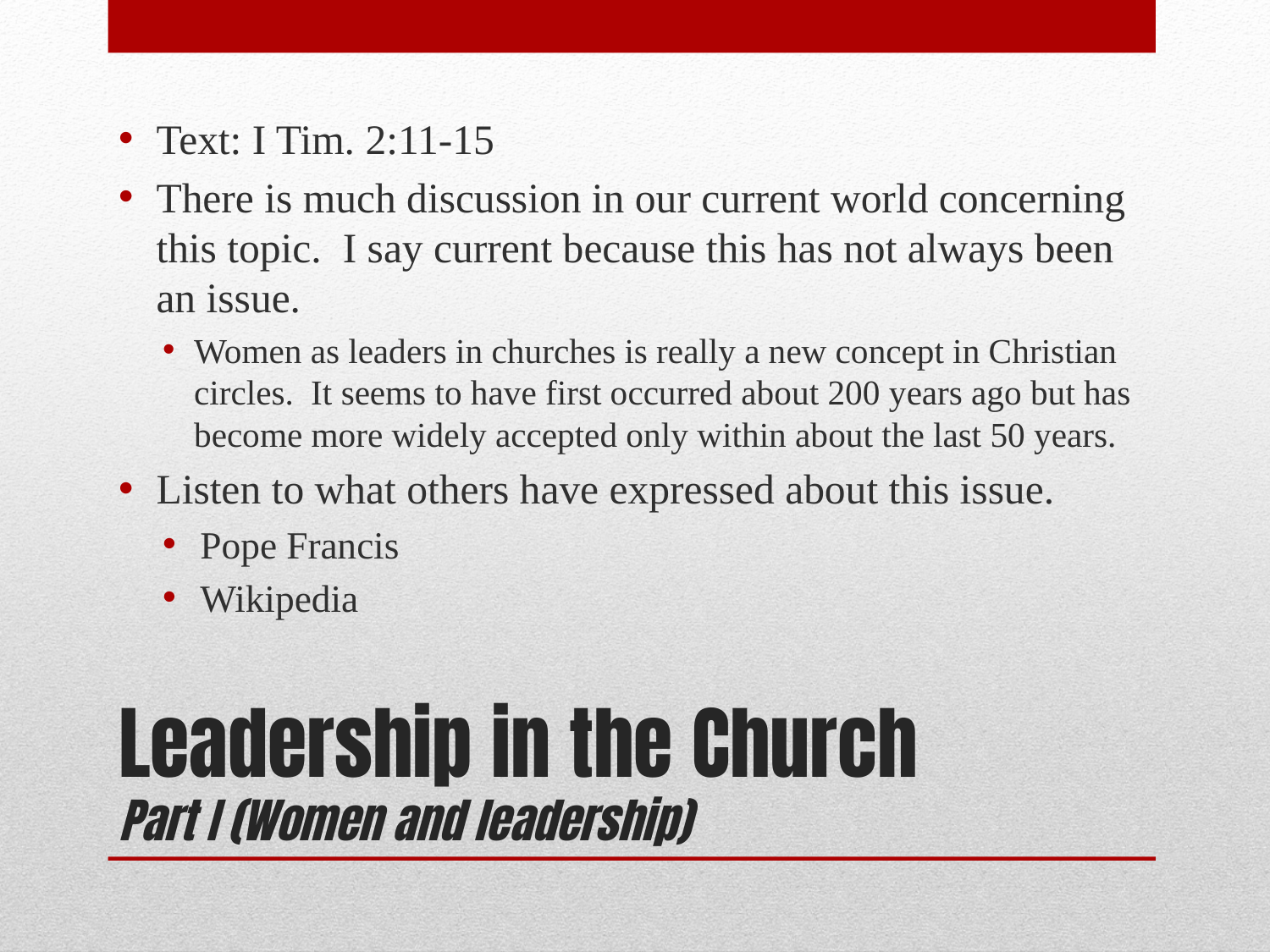

Text: I Tim. 2:11-15
There is much discussion in our current world concerning this topic.  I say current because this has not always been an issue.
Women as leaders in churches is really a new concept in Christian circles.  It seems to have first occurred about 200 years ago but has become more widely accepted only within about the last 50 years.
Listen to what others have expressed about this issue.
Pope Francis
Wikipedia

# Leadership in the Church Part I (Women and leadership)